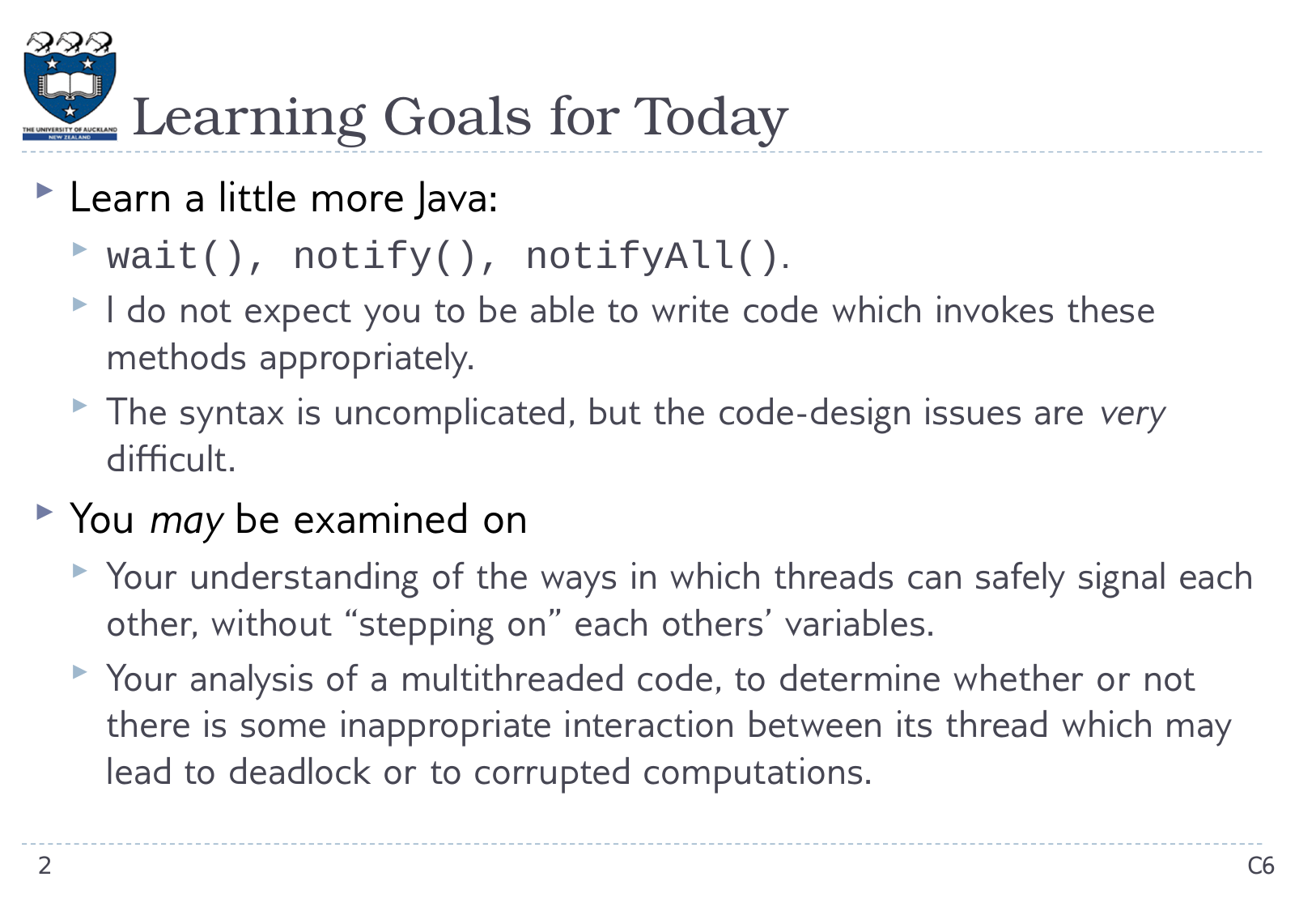

# Learning Goals for Today
Learn a little more Java:
wait(), notify(), notifyAll().
I do not expect you to be able to write code which invokes these methods appropriately.
The syntax is uncomplicated, but the code-design issues are very difficult.
You may be examined on
Your understanding of the ways in which threads can safely signal each other, without “stepping on” each others’ variables.
Your analysis of a multithreaded code, to determine whether or not there is some inappropriate interaction between its thread which may lead to deadlock or to corrupted computations.
2
C6